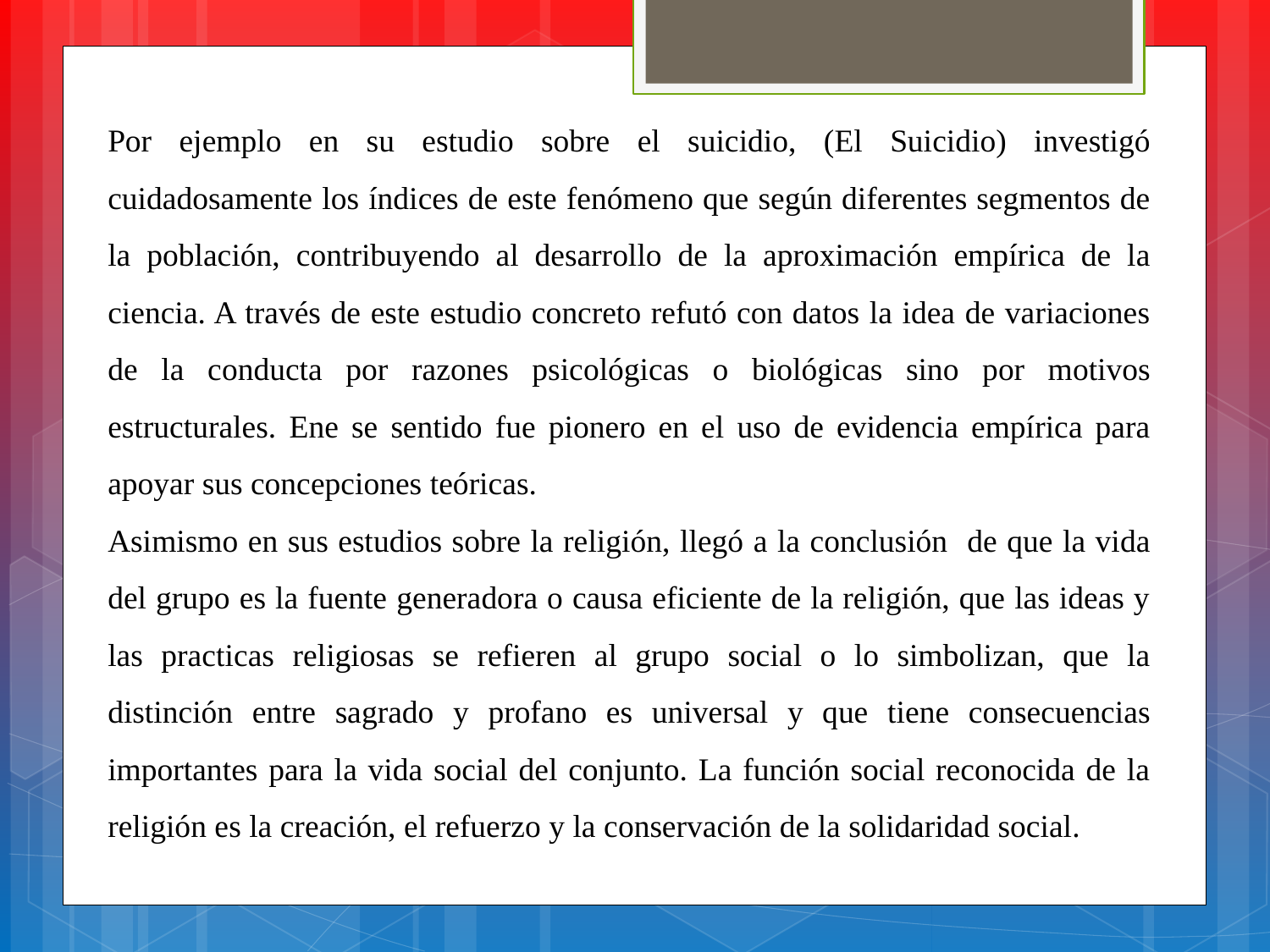

Por ejemplo en su estudio sobre el suicidio, (El Suicidio) investigó cuidadosamente los índices de este fenómeno que según diferentes segmentos de la población, contribuyendo al desarrollo de la aproximación empírica de la ciencia. A través de este estudio concreto refutó con datos la idea de variaciones de la conducta por razones psicológicas o biológicas sino por motivos estructurales. Ene se sentido fue pionero en el uso de evidencia empírica para apoyar sus concepciones teóricas.
Asimismo en sus estudios sobre la religión, llegó a la conclusión  de que la vida del grupo es la fuente generadora o causa eficiente de la religión, que las ideas y las practicas religiosas se refieren al grupo social o lo simbolizan, que la distinción entre sagrado y profano es universal y que tiene consecuencias importantes para la vida social del conjunto. La función social reconocida de la religión es la creación, el refuerzo y la conservación de la solidaridad social.